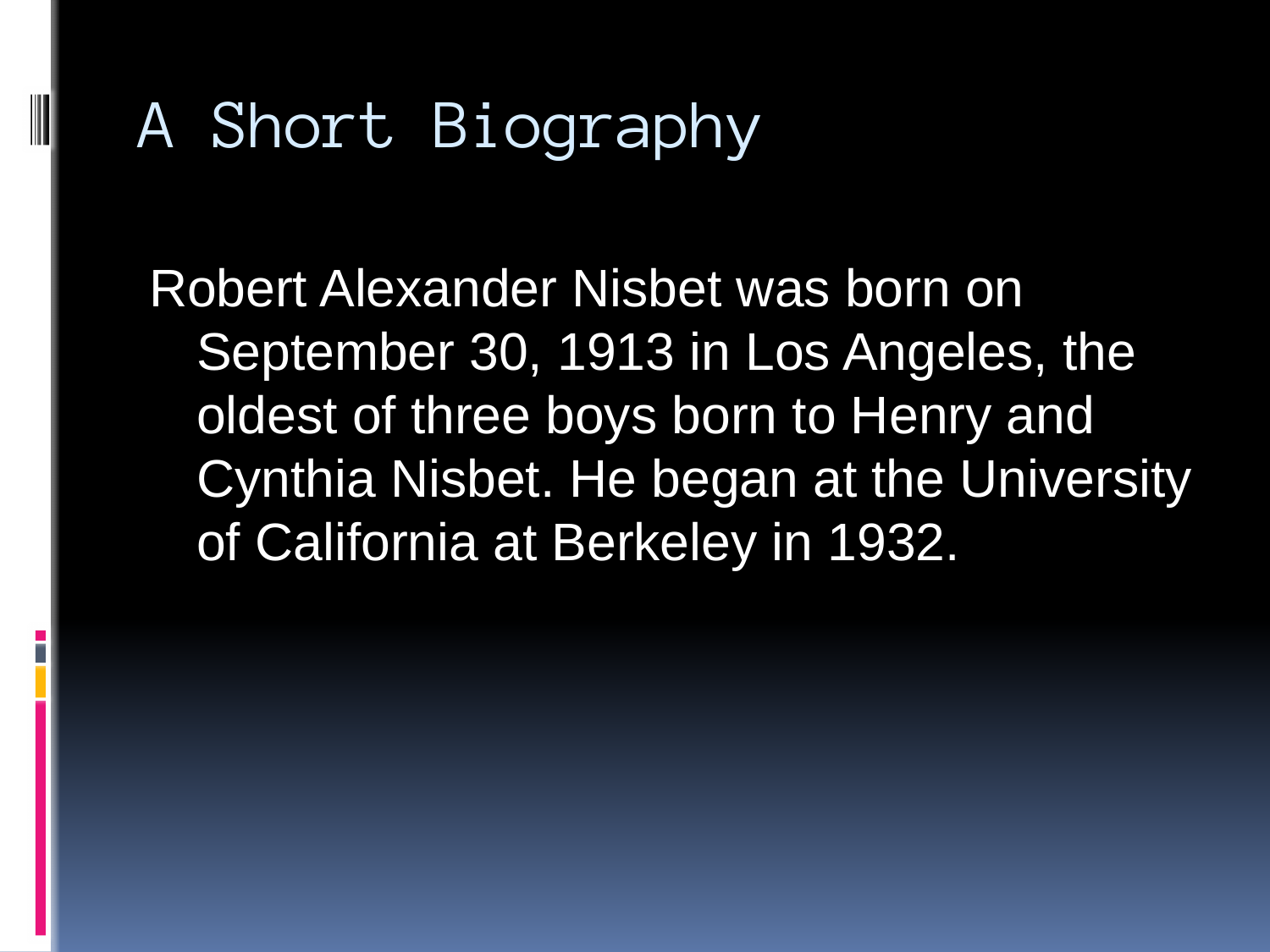

# A Short Biography
Robert Alexander Nisbet was born on September 30, 1913 in Los Angeles, the oldest of three boys born to Henry and Cynthia Nisbet. He began at the University of California at Berkeley in 1932.